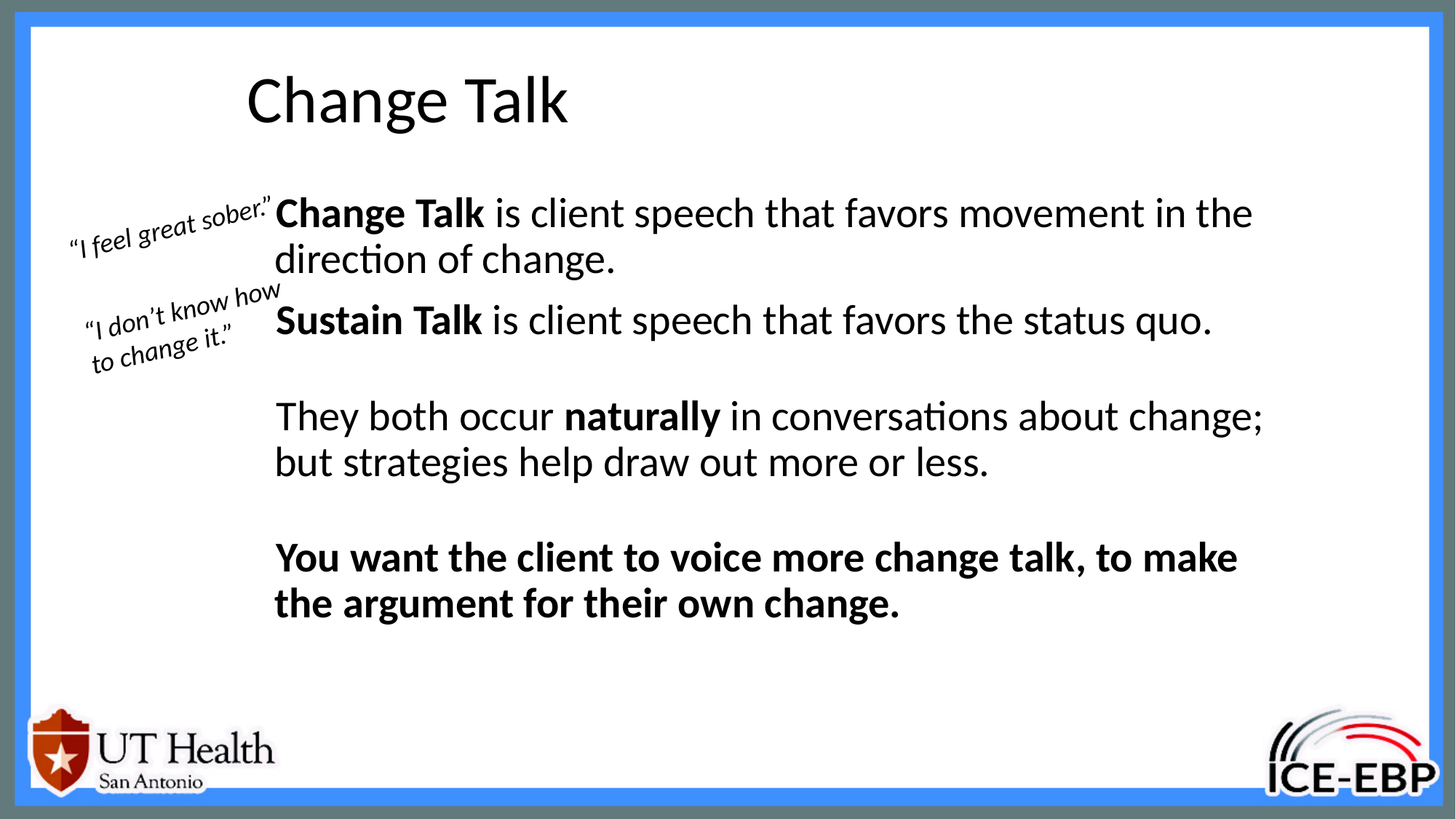

# Change Talk
   Change Talk is client speech that favors movement in the direction of change.
   Sustain Talk is client speech that favors the status quo.

   They both occur naturally in conversations about change; but strategies help draw out more or less.

   You want the client to voice more change talk, to make the argument for their own change.
“I feel great sober.”
“I don’t know how to change it.”